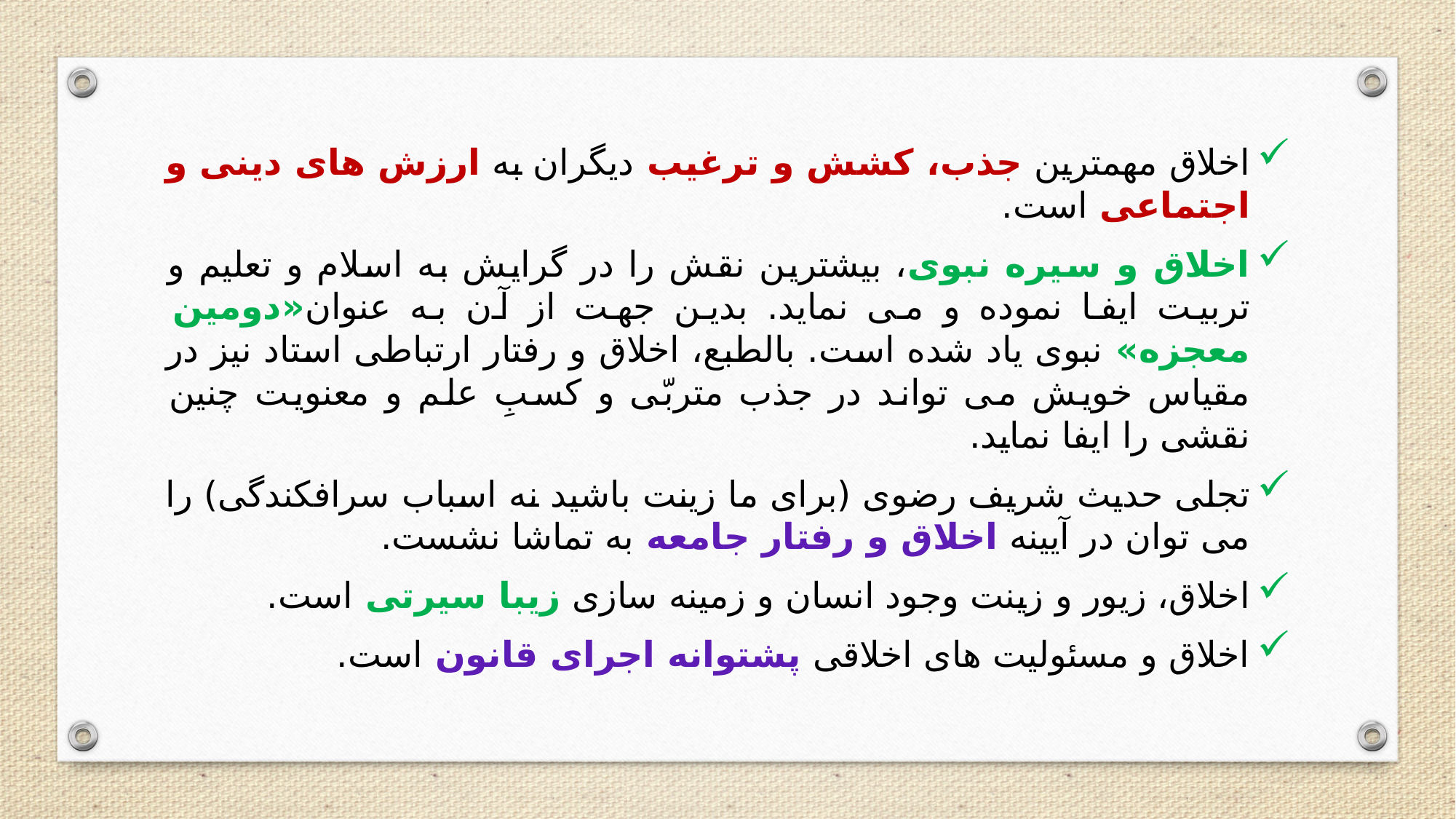

اخلاق مهمترین جذب، کشش و ترغیب دیگران به ارزش های دینی و اجتماعی است.
اخلاق و سیره نبوی، بیشترین نقش را در گرایش به اسلام و تعلیم و تربیت ایفا نموده و می نماید. بدین جهت از آن به عنوان«دومین معجزه» نبوی یاد شده است. بالطبع، اخلاق و رفتار ارتباطی استاد نیز در مقیاس خویش می تواند در جذب متربّی و کسبِ علم و معنویت چنین نقشی را ایفا نماید.
تجلی حدیث شریف رضوی (برای ما زینت باشید نه اسباب سرافکندگی) را می توان در آیینه اخلاق و رفتار جامعه به تماشا نشست.
اخلاق، زیور و زینت وجود انسان و زمینه سازی زیبا سیرتی است.
اخلاق و مسئولیت های اخلاقی پشتوانه اجرای قانون است.